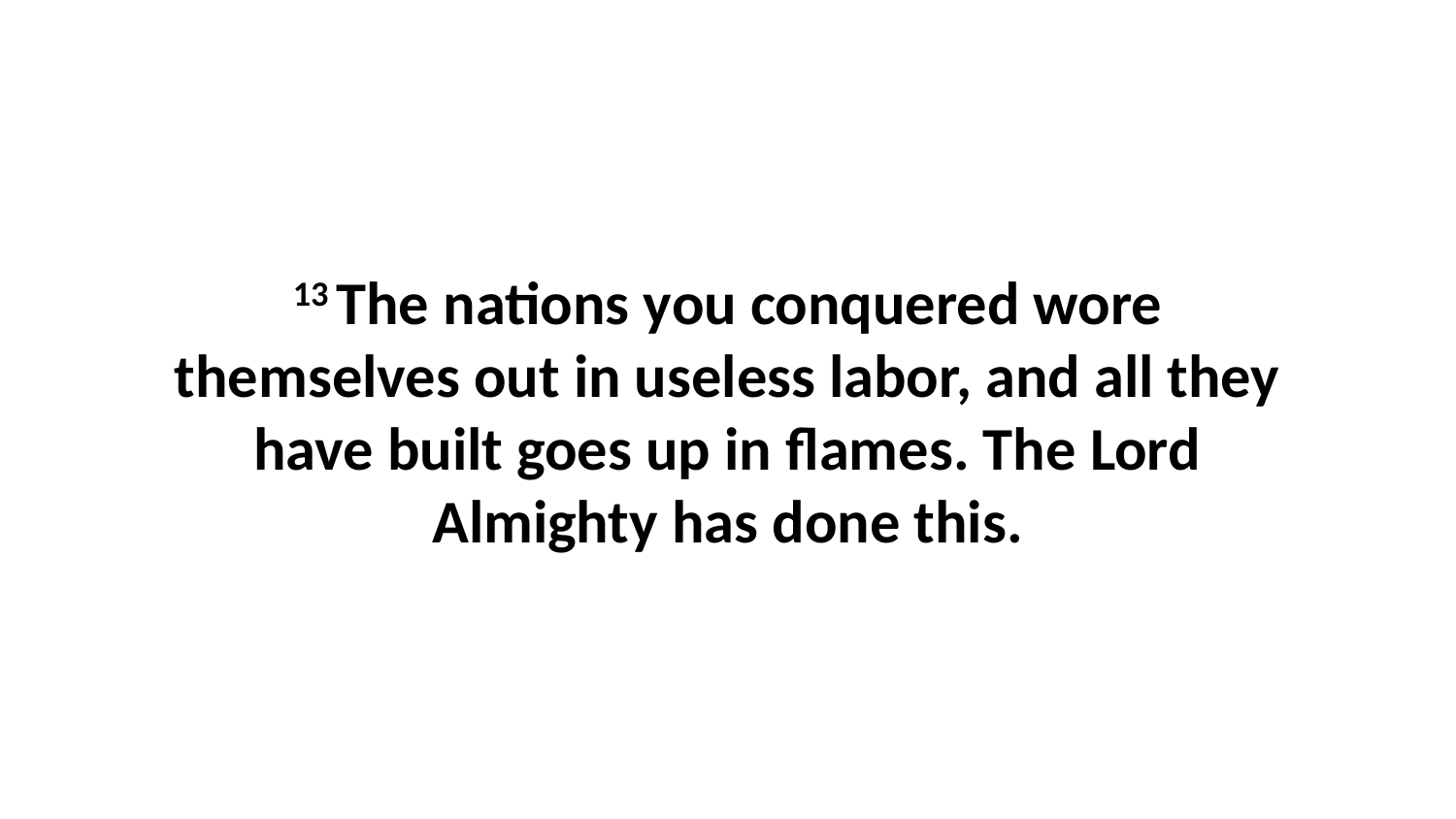

13 The nations you conquered wore themselves out in useless labor, and all they have built goes up in flames. The Lord Almighty has done this.